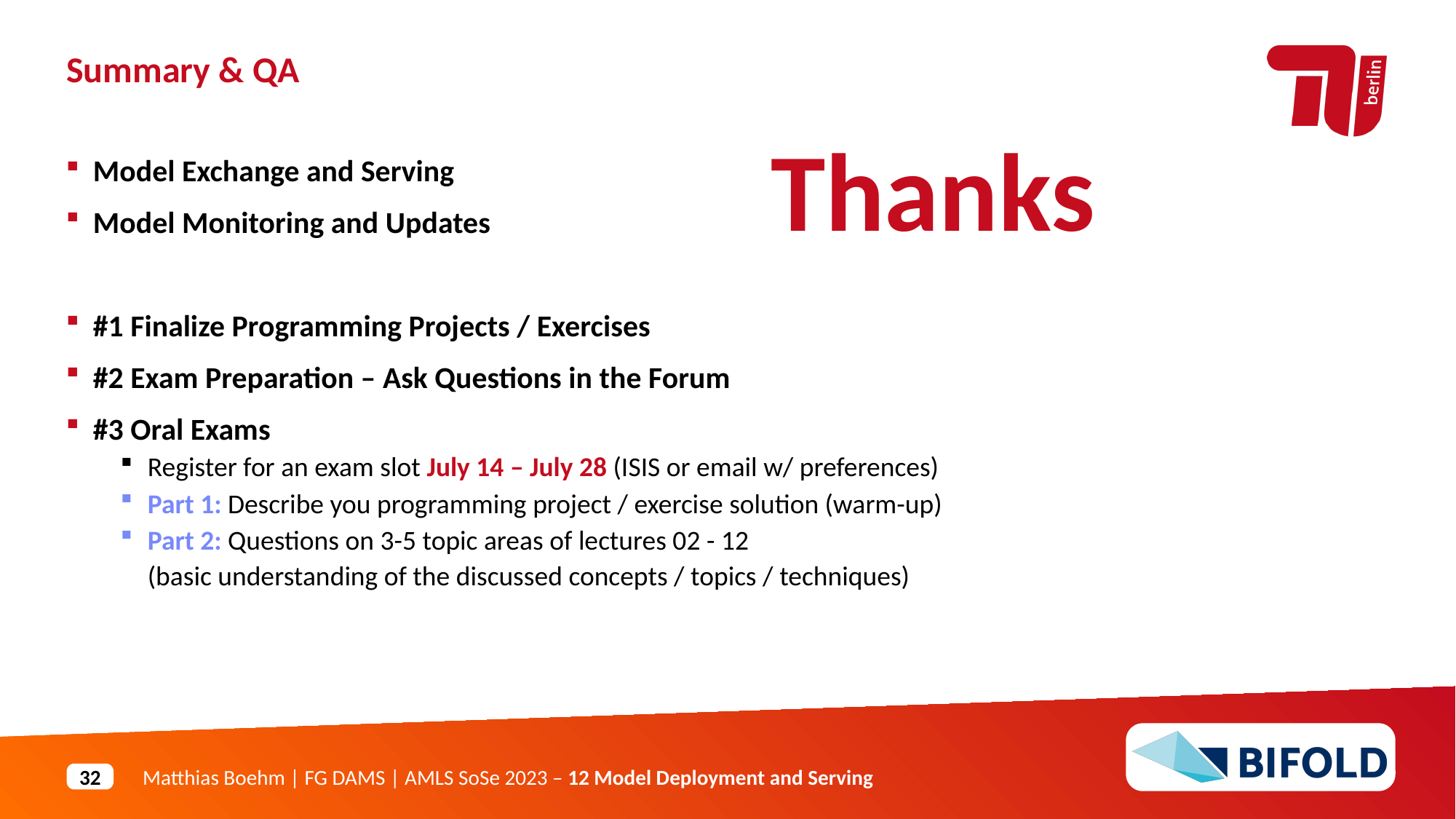

Summary & QA
Thanks
Model Exchange and Serving
Model Monitoring and Updates

#1 Finalize Programming Projects / Exercises
#2 Exam Preparation – Ask Questions in the Forum
#3 Oral Exams
Register for an exam slot July 14 – July 28 (ISIS or email w/ preferences)
Part 1: Describe you programming project / exercise solution (warm-up)
Part 2: Questions on 3-5 topic areas of lectures 02 - 12
(basic understanding of the discussed concepts / topics / techniques)